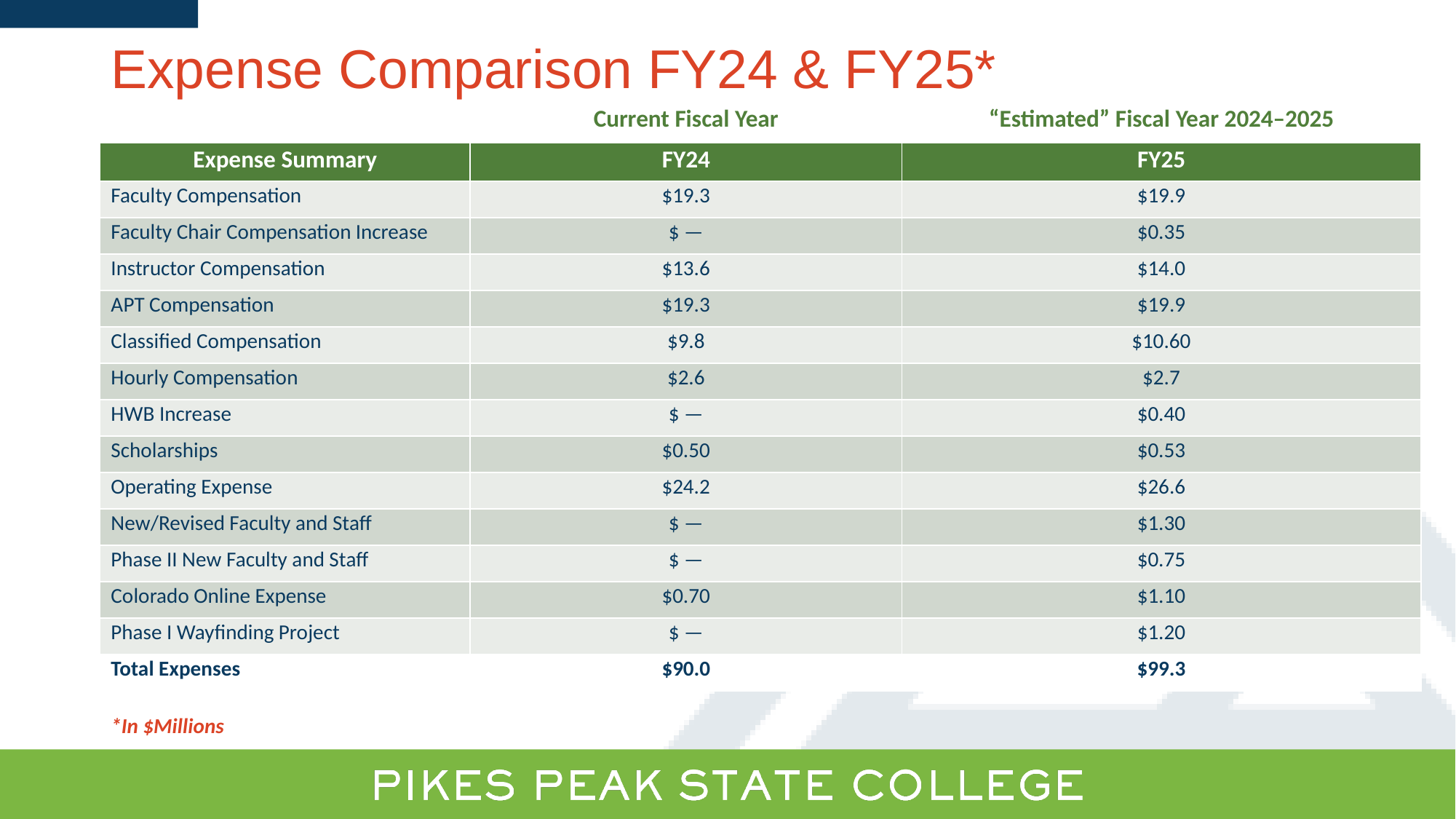

# Expense Comparison FY24 & FY25*
|  | Current Fiscal Year | “Estimated” Fiscal Year 2024–2025 |
| --- | --- | --- |
| Expense Summary | FY24 | FY25 |
| Faculty Compensation | $19.3 | $19.9 |
| Faculty Chair Compensation Increase | $ — | $0.35 |
| Instructor Compensation | $13.6 | $14.0 |
| APT Compensation | $19.3 | $19.9 |
| Classified Compensation | $9.8 | $10.60 |
| Hourly Compensation | $2.6 | $2.7 |
| HWB Increase | $ — | $0.40 |
| Scholarships | $0.50 | $0.53 |
| Operating Expense | $24.2 | $26.6 |
| New/Revised Faculty and Staff | $ — | $1.30 |
| Phase II New Faculty and Staff | $ — | $0.75 |
| Colorado Online Expense | $0.70 | $1.10 |
| Phase I Wayfinding Project | $ — | $1.20 |
| Total Expenses | $90.0 | $99.3 |
*In $Millions